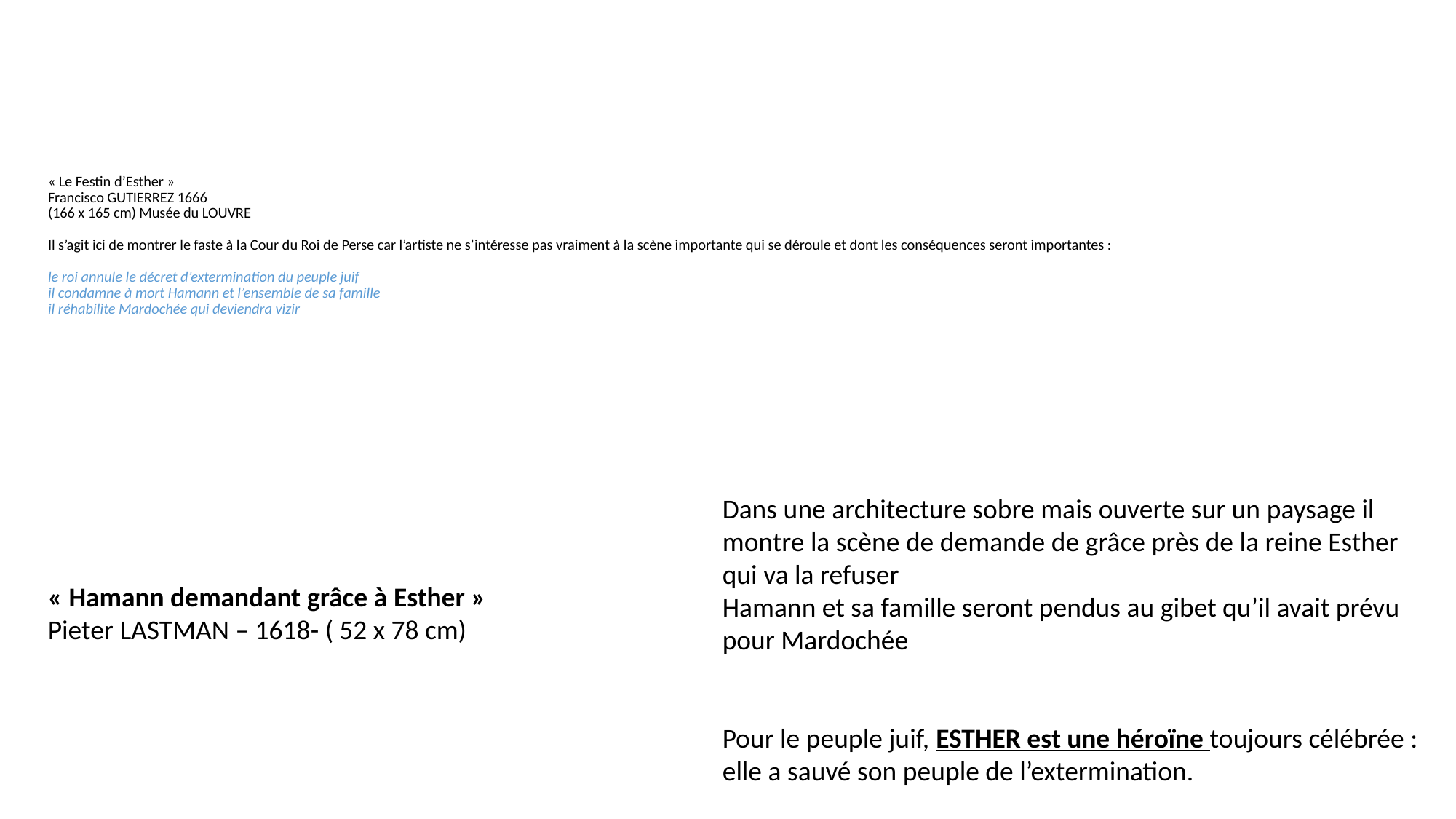

# « Le Festin d’Esther » Francisco GUTIERREZ 1666 (166 x 165 cm) Musée du LOUVRE Il s’agit ici de montrer le faste à la Cour du Roi de Perse car l’artiste ne s’intéresse pas vraiment à la scène importante qui se déroule et dont les conséquences seront importantes : le roi annule le décret d’extermination du peuple juif il condamne à mort Hamann et l’ensemble de sa famille il réhabilite Mardochée qui deviendra vizir
Dans une architecture sobre mais ouverte sur un paysage il montre la scène de demande de grâce près de la reine Esther qui va la refuser
Hamann et sa famille seront pendus au gibet qu’il avait prévu pour Mardochée

Pour le peuple juif, ESTHER est une héroïne toujours célébrée : elle a sauvé son peuple de l’extermination.
« Hamann demandant grâce à Esther »
Pieter LASTMAN – 1618- ( 52 x 78 cm)